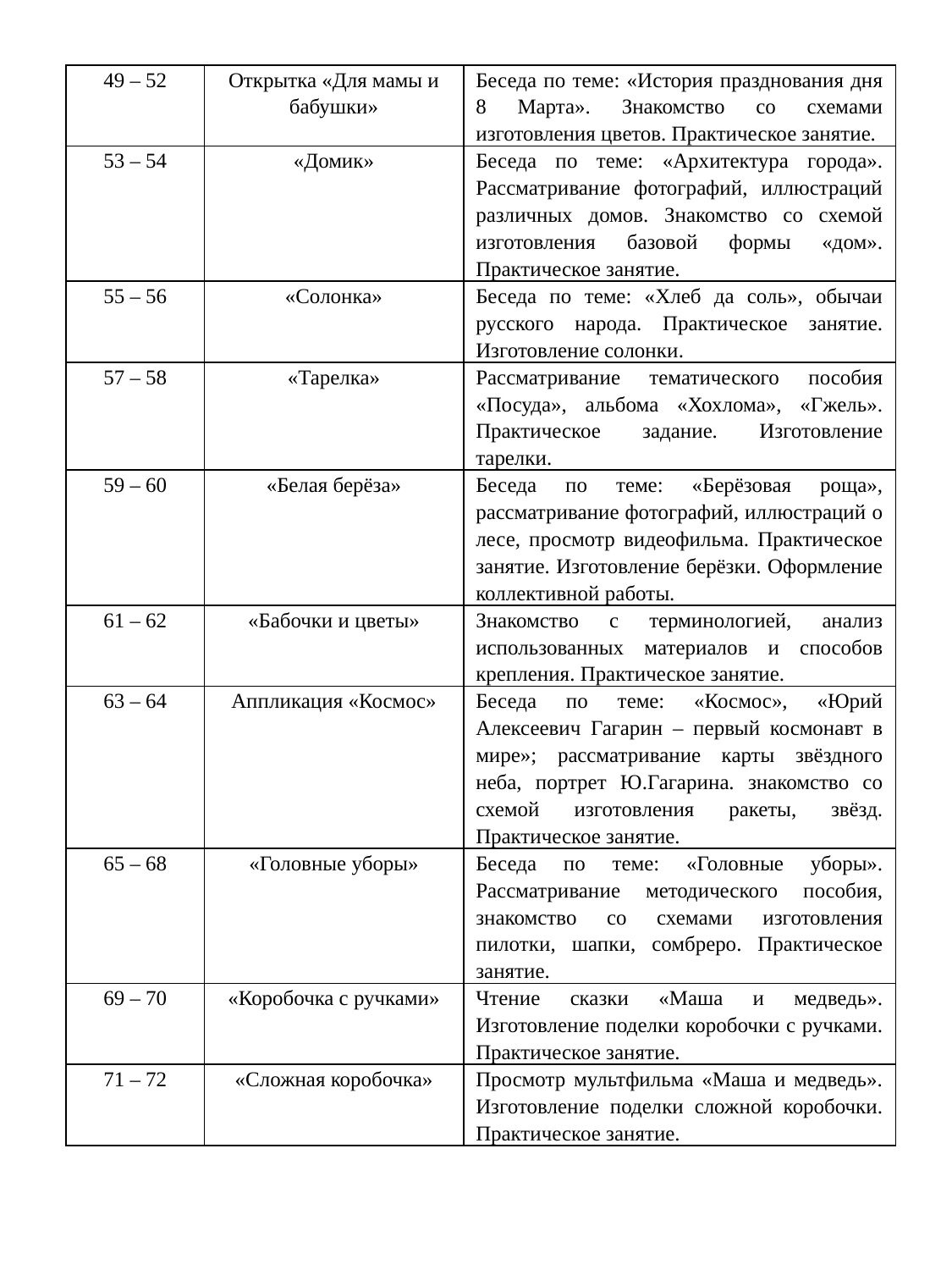

| 49 – 52 | Открытка «Для мамы и бабушки» | Беседа по теме: «История празднования дня 8 Марта». Знакомство со схемами изготовления цветов. Практическое занятие. |
| --- | --- | --- |
| 53 – 54 | «Домик» | Беседа по теме: «Архитектура города». Рассматривание фотографий, иллюстраций различных домов. Знакомство со схемой изготовления базовой формы «дом». Практическое занятие. |
| 55 – 56 | «Солонка» | Беседа по теме: «Хлеб да соль», обычаи русского народа. Практическое занятие. Изготовление солонки. |
| 57 – 58 | «Тарелка» | Рассматривание тематического пособия «Посуда», альбома «Хохлома», «Гжель». Практическое задание. Изготовление тарелки. |
| 59 – 60 | «Белая берёза» | Беседа по теме: «Берёзовая роща», рассматривание фотографий, иллюстраций о лесе, просмотр видеофильма. Практическое занятие. Изготовление берёзки. Оформление коллективной работы. |
| 61 – 62 | «Бабочки и цветы» | Знакомство с терминологией, анализ использованных материалов и способов крепления. Практическое занятие. |
| 63 – 64 | Аппликация «Космос» | Беседа по теме: «Космос», «Юрий Алексеевич Гагарин – первый космонавт в мире»; рассматривание карты звёздного неба, портрет Ю.Гагарина. знакомство со схемой изготовления ракеты, звёзд. Практическое занятие. |
| 65 – 68 | «Головные уборы» | Беседа по теме: «Головные уборы». Рассматривание методического пособия, знакомство со схемами изготовления пилотки, шапки, сомбреро. Практическое занятие. |
| 69 – 70 | «Коробочка с ручками» | Чтение сказки «Маша и медведь». Изготовление поделки коробочки с ручками. Практическое занятие. |
| 71 – 72 | «Сложная коробочка» | Просмотр мультфильма «Маша и медведь». Изготовление поделки сложной коробочки. Практическое занятие. |